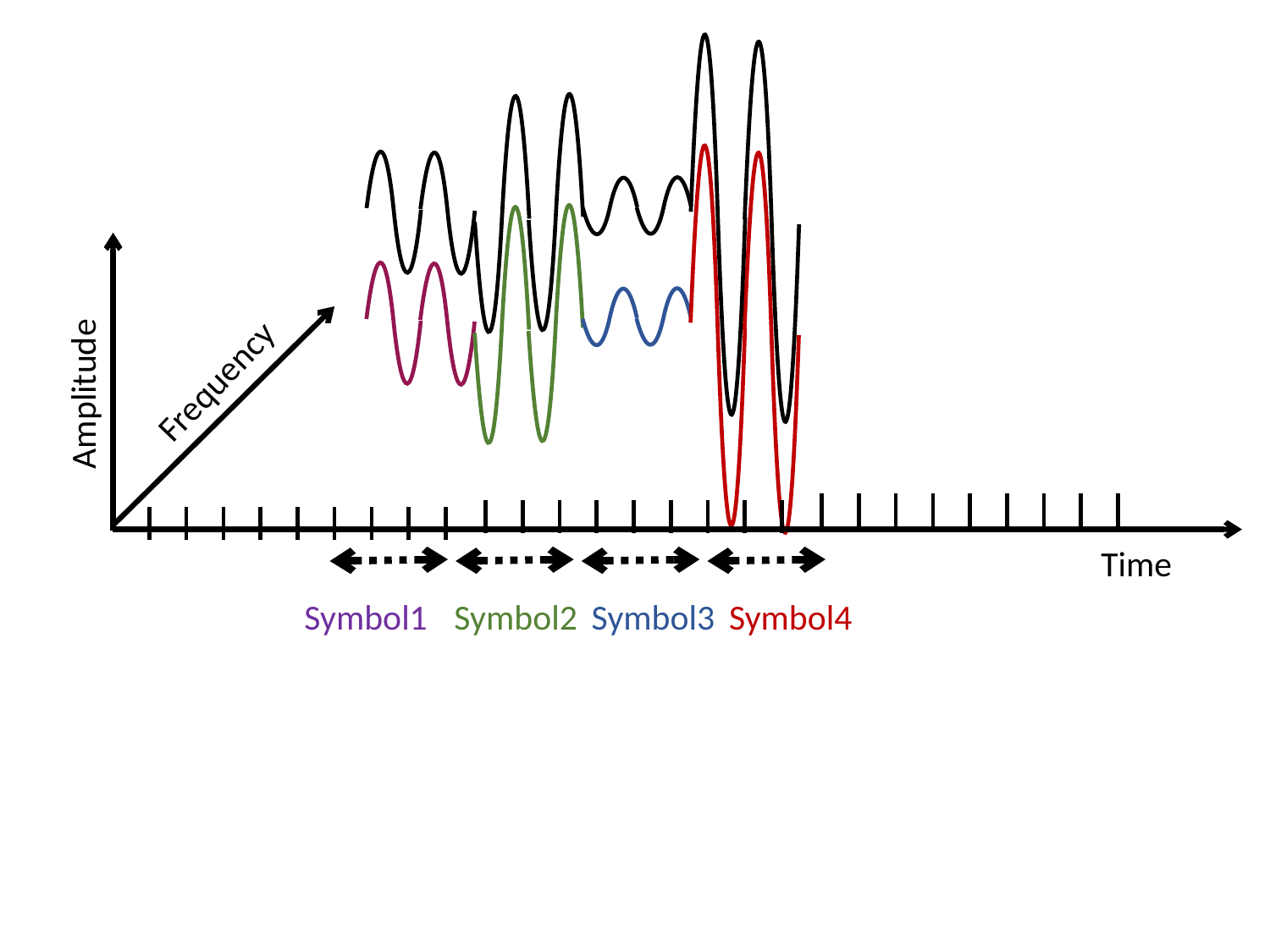

Frequency
Amplitude

Symbol1
Symbol2
Symbol3
Symbol4
Time